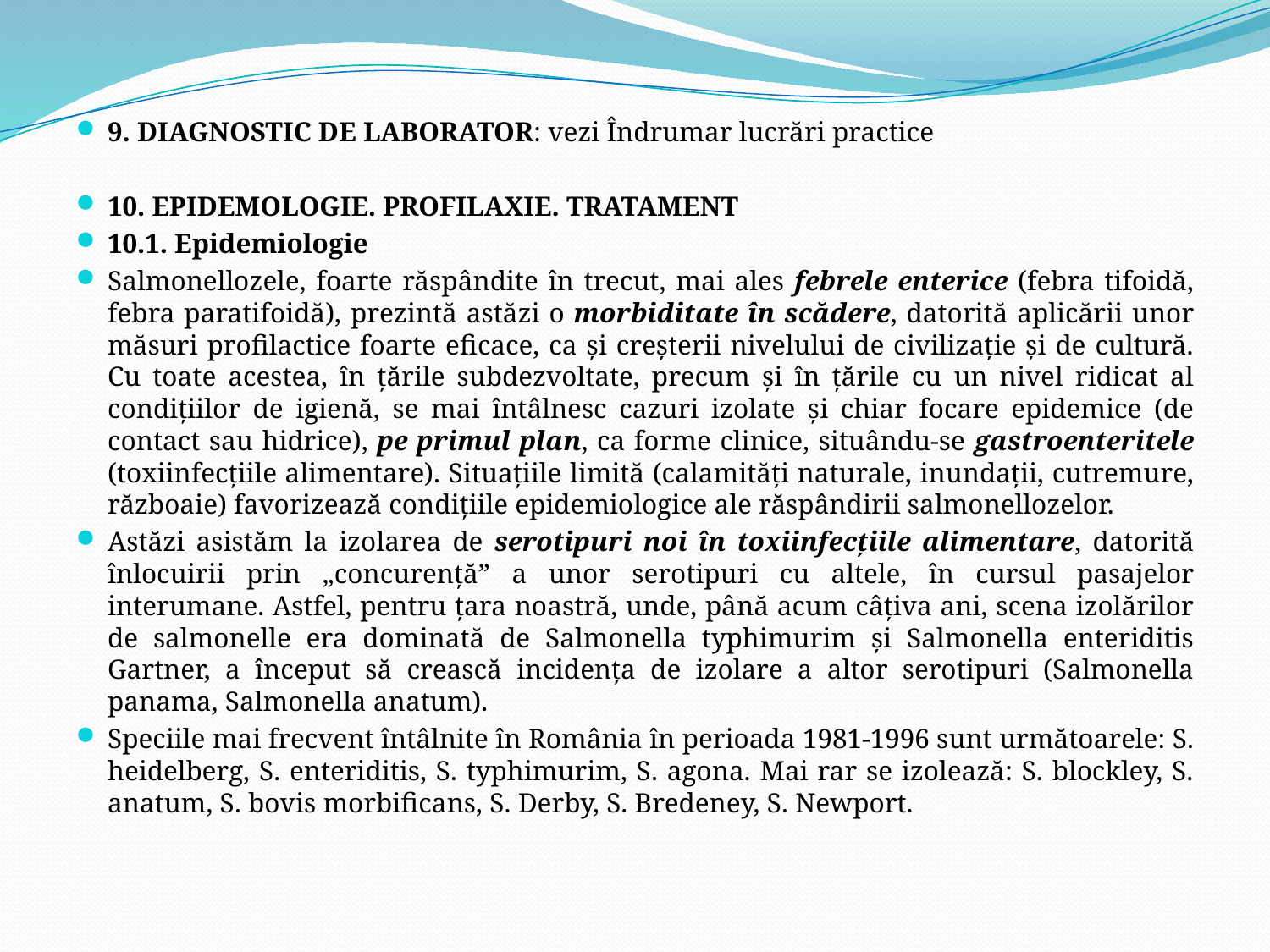

9. DIAGNOSTIC DE LABORATOR: vezi Îndrumar lucrări practice

10. EPIDEMOLOGIE. PROFILAXIE. TRATAMENT
10.1. Epidemiologie
Salmonellozele, foarte răspândite în trecut, mai ales febrele enterice (febra tifoidă, febra paratifoidă), prezintă astăzi o morbiditate în scădere, datorită aplicării unor măsuri profilactice foarte eficace, ca şi creşterii nivelului de civilizaţie şi de cultură. Cu toate acestea, în ţările subdezvoltate, precum şi în ţările cu un nivel ridicat al condiţiilor de igienă, se mai întâlnesc cazuri izolate şi chiar focare epidemice (de contact sau hidrice), pe primul plan, ca forme clinice, situându-se gastroenteritele (toxiinfecţiile alimentare). Situaţiile limită (calamităţi naturale, inundaţii, cutremure, războaie) favorizează condiţiile epidemiologice ale răspândirii salmonellozelor.
Astăzi asistăm la izolarea de serotipuri noi în toxiinfecţiile alimentare, datorită înlocuirii prin „concurenţă” a unor serotipuri cu altele, în cursul pasajelor interumane. Astfel, pentru ţara noastră, unde, până acum câţiva ani, scena izolărilor de salmonelle era dominată de Salmonella typhimurim şi Salmonella enteriditis Gartner, a început să crească incidenţa de izolare a altor serotipuri (Salmonella panama, Salmonella anatum).
Speciile mai frecvent întâlnite în România în perioada 1981-1996 sunt următoarele: S. heidelberg, S. enteriditis, S. typhimurim, S. agona. Mai rar se izolează: S. blockley, S. anatum, S. bovis morbificans, S. Derby, S. Bredeney, S. Newport.